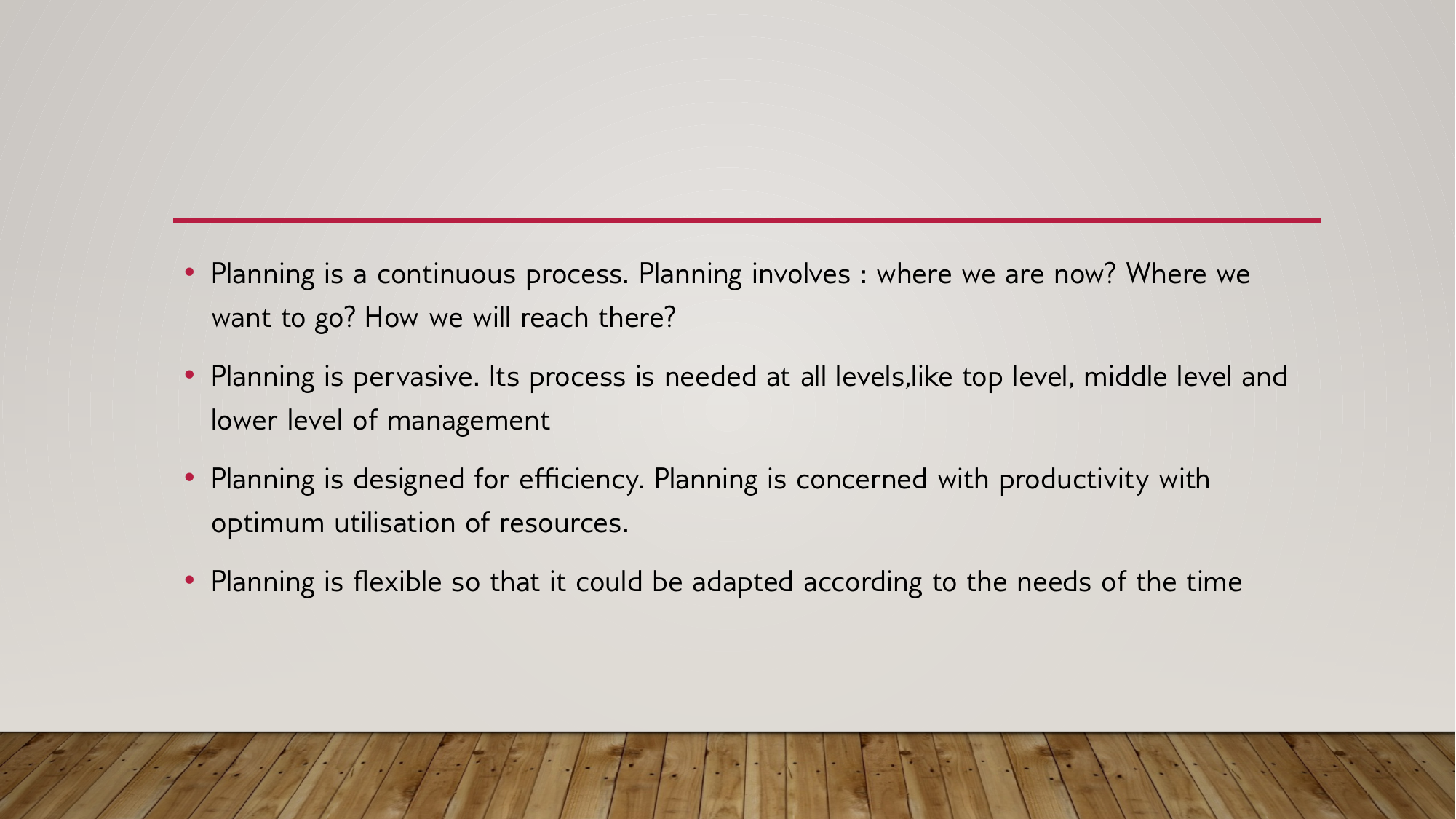

Planning is a continuous process. Planning involves : where we are now? Where we want to go? How we will reach there?
Planning is pervasive. Its process is needed at all levels,like top level, middle level and lower level of management
Planning is designed for efficiency. Planning is concerned with productivity with optimum utilisation of resources.
Planning is flexible so that it could be adapted according to the needs of the time